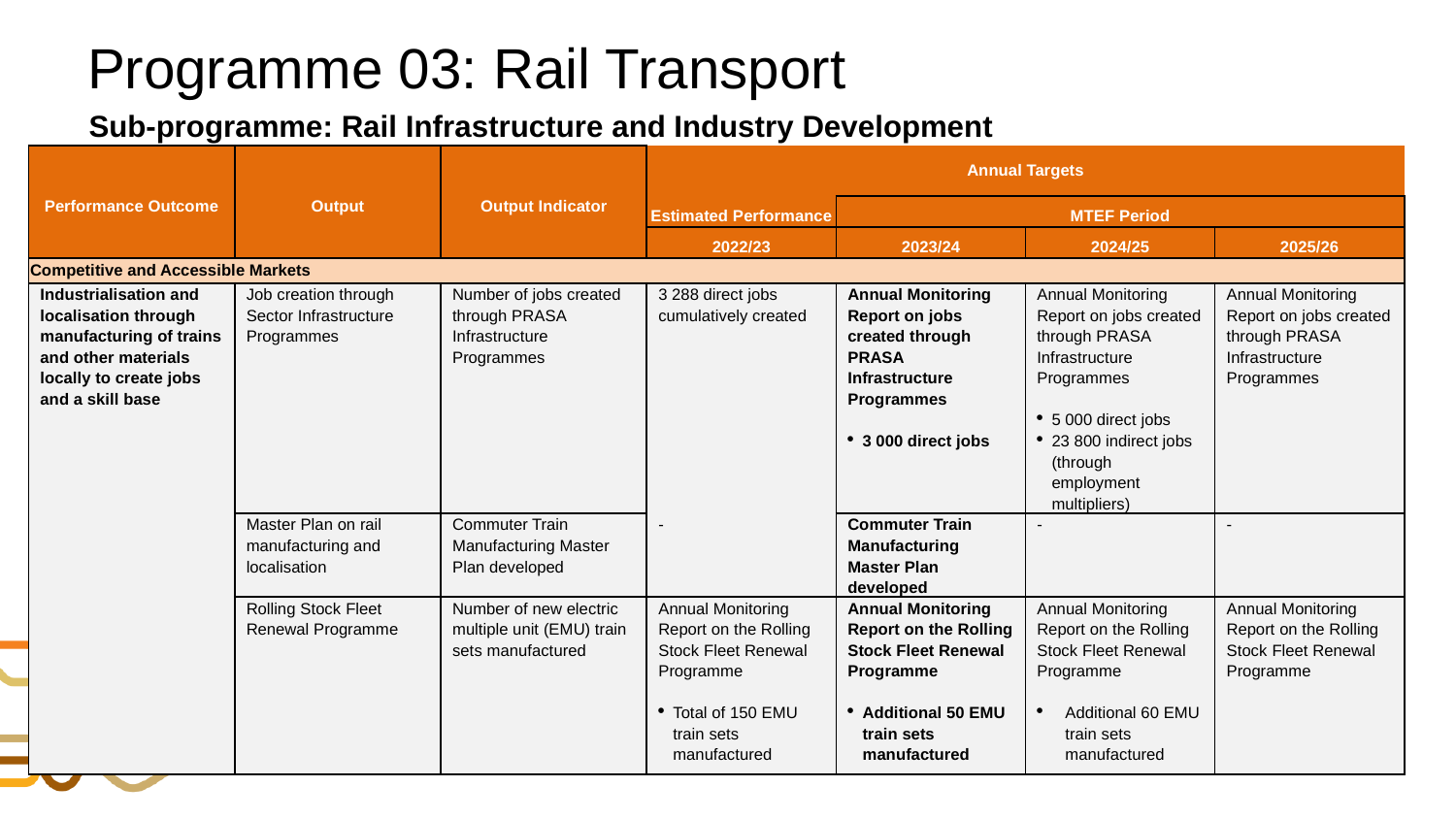

# Programme 03: Rail Transport

Sub-programme: Rail Infrastructure and Industry Development

| Performance Outcome | Output | Output Indicator | Annual Targets |  |  |  |
| --- | --- | --- | --- | --- | --- | --- |
|  |  |  | Estimated Performance | MTEF Period |  |  |
|  |  |  | 2022/23 | 2023/24 | 2024/25 | 2025/26 |
| Competitive and Accessible Markets |  |  |  |  |  |  |
| Industrialisation and localisation through manufacturing of trains and other materials locally to create jobs and a skill base | Job creation through Sector Infrastructure Programmes | Number of jobs created through PRASA Infrastructure Programmes | 3 288 direct jobs cumulatively created | Annual Monitoring Report on jobs created through PRASA Infrastructure Programmes   3 000 direct jobs | Annual Monitoring Report on jobs created through PRASA Infrastructure Programmes   5 000 direct jobs 23 800 indirect jobs (through employment multipliers) | Annual Monitoring Report on jobs created through PRASA Infrastructure Programmes |
|  | Master Plan on rail manufacturing and localisation | Commuter Train Manufacturing Master Plan developed | - | Commuter Train Manufacturing Master Plan developed | - | - |
|  | Rolling Stock Fleet Renewal Programme | Number of new electric multiple unit (EMU) train sets manufactured | Annual Monitoring Report on the Rolling Stock Fleet Renewal Programme   Total of 150 EMU train sets manufactured | Annual Monitoring Report on the Rolling Stock Fleet Renewal Programme   Additional 50 EMU train sets manufactured | Annual Monitoring Report on the Rolling Stock Fleet Renewal Programme   Additional 60 EMU train sets manufactured | Annual Monitoring Report on the Rolling Stock Fleet Renewal Programme |
108